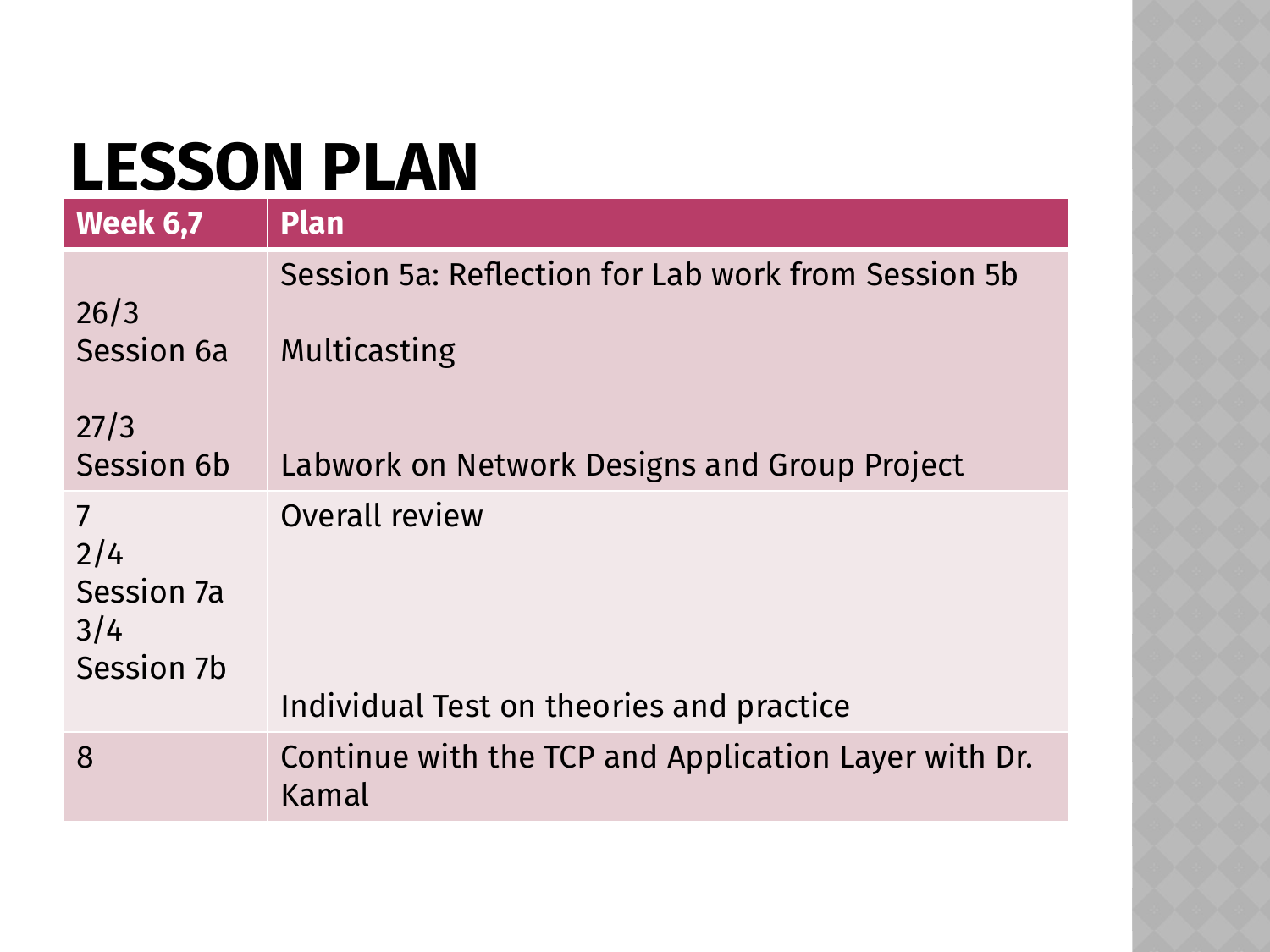

# LESSON PLAN
| Week 6,7 | Plan |
| --- | --- |
| 26/3 Session 6a 27/3 Session 6b | Session 5a: Reflection for Lab work from Session 5b Multicasting Labwork on Network Designs and Group Project |
| 7 2/4 Session 7a 3/4 Session 7b | Overall review Individual Test on theories and practice |
| 8 | Continue with the TCP and Application Layer with Dr. Kamal |